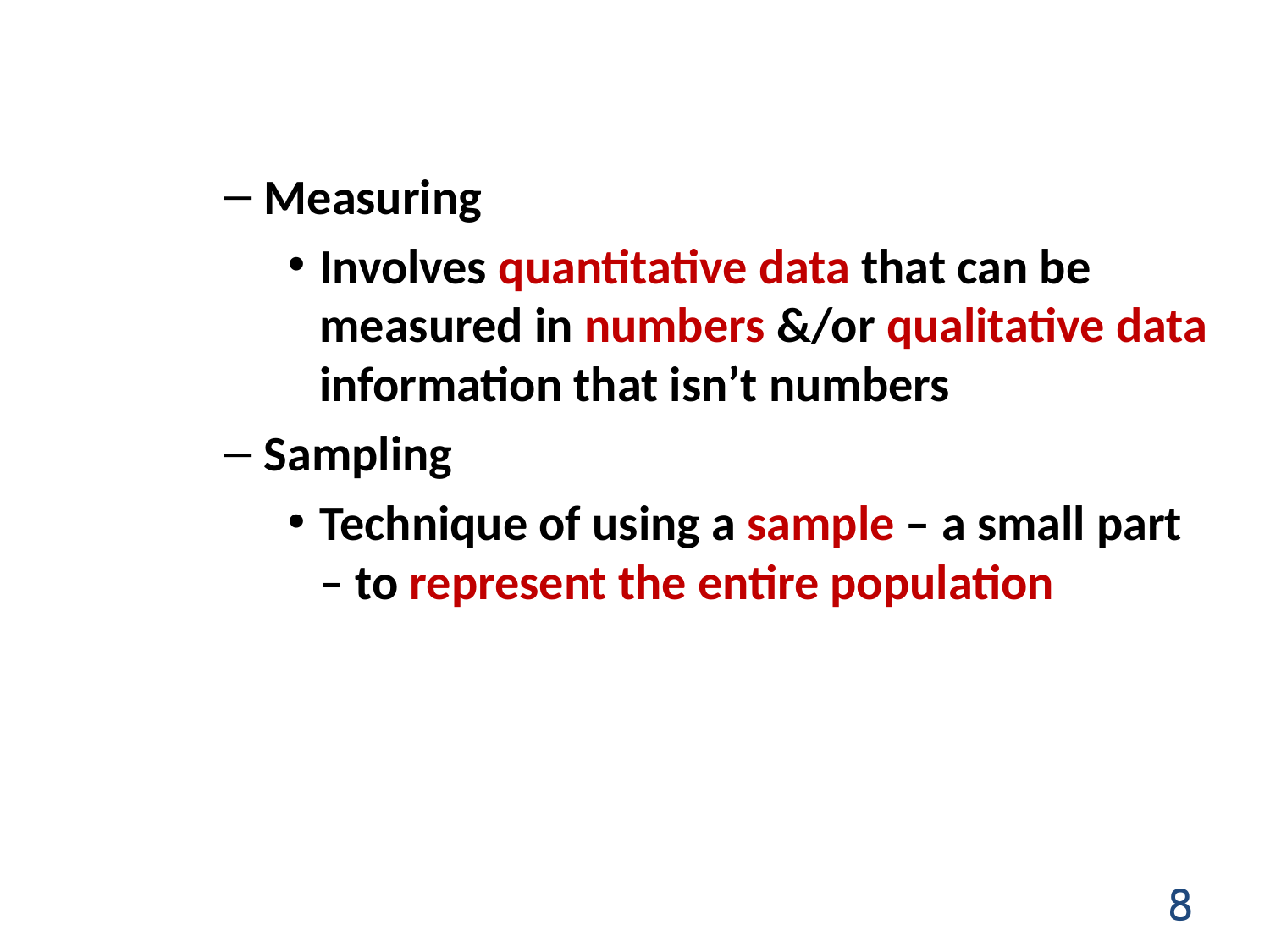

Measuring
Involves quantitative data that can be measured in numbers &/or qualitative data information that isn’t numbers
Sampling
Technique of using a sample – a small part – to represent the entire population

8